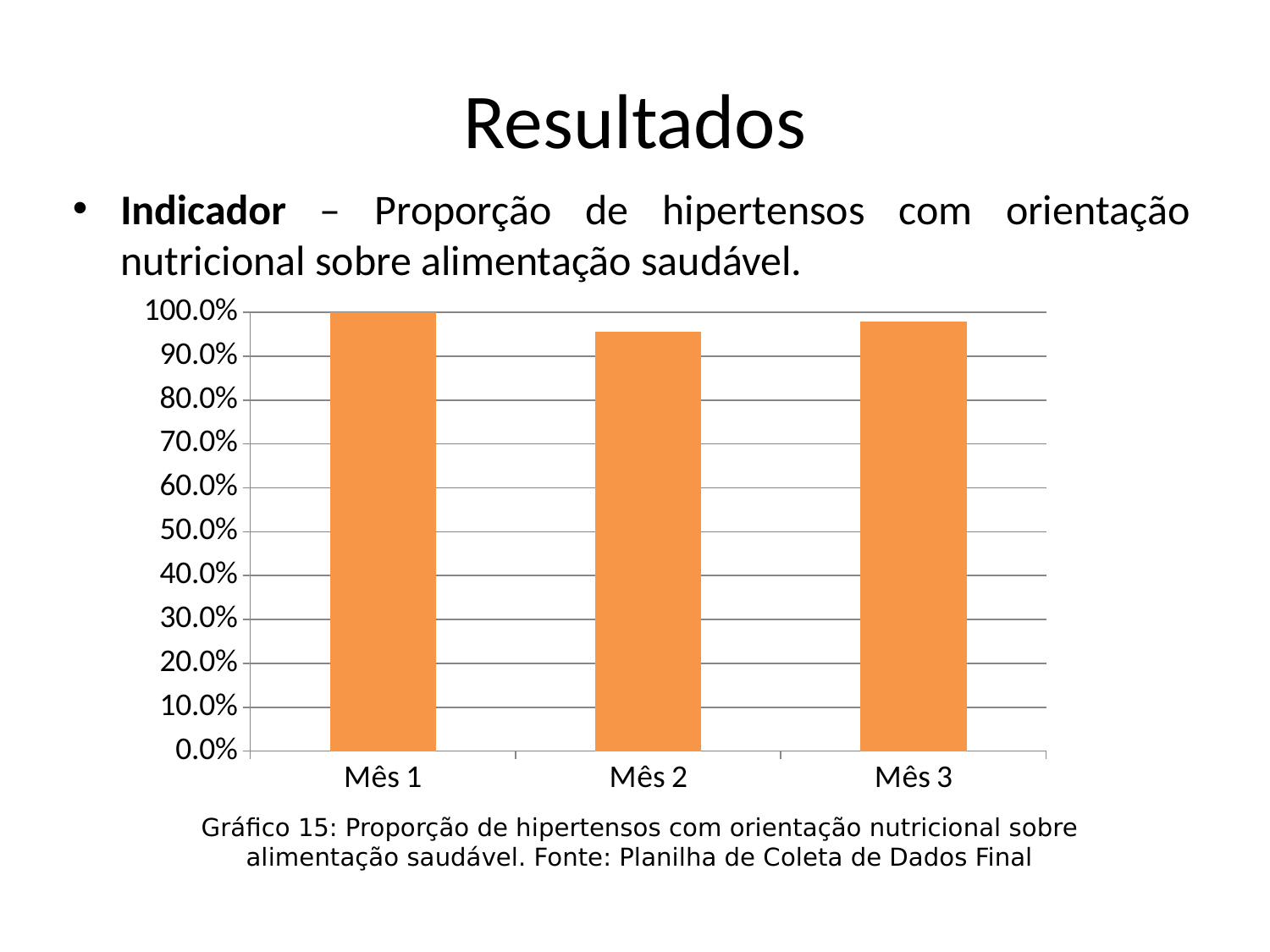

# Resultados
Indicador – Proporção de hipertensos com orientação nutricional sobre alimentação saudável.

### Chart

| Category | Proporção de hipertensos com orientação nutricional sobre alimentação saudável |
|---|---|
| Mês 1 | 1.0 |
| Mês 2 | 0.9565217391304348 |
| Mês 3 | 0.9788732394366197 |
Gráfico 15: Proporção de hipertensos com orientação nutricional sobre alimentação saudável. Fonte: Planilha de Coleta de Dados Final